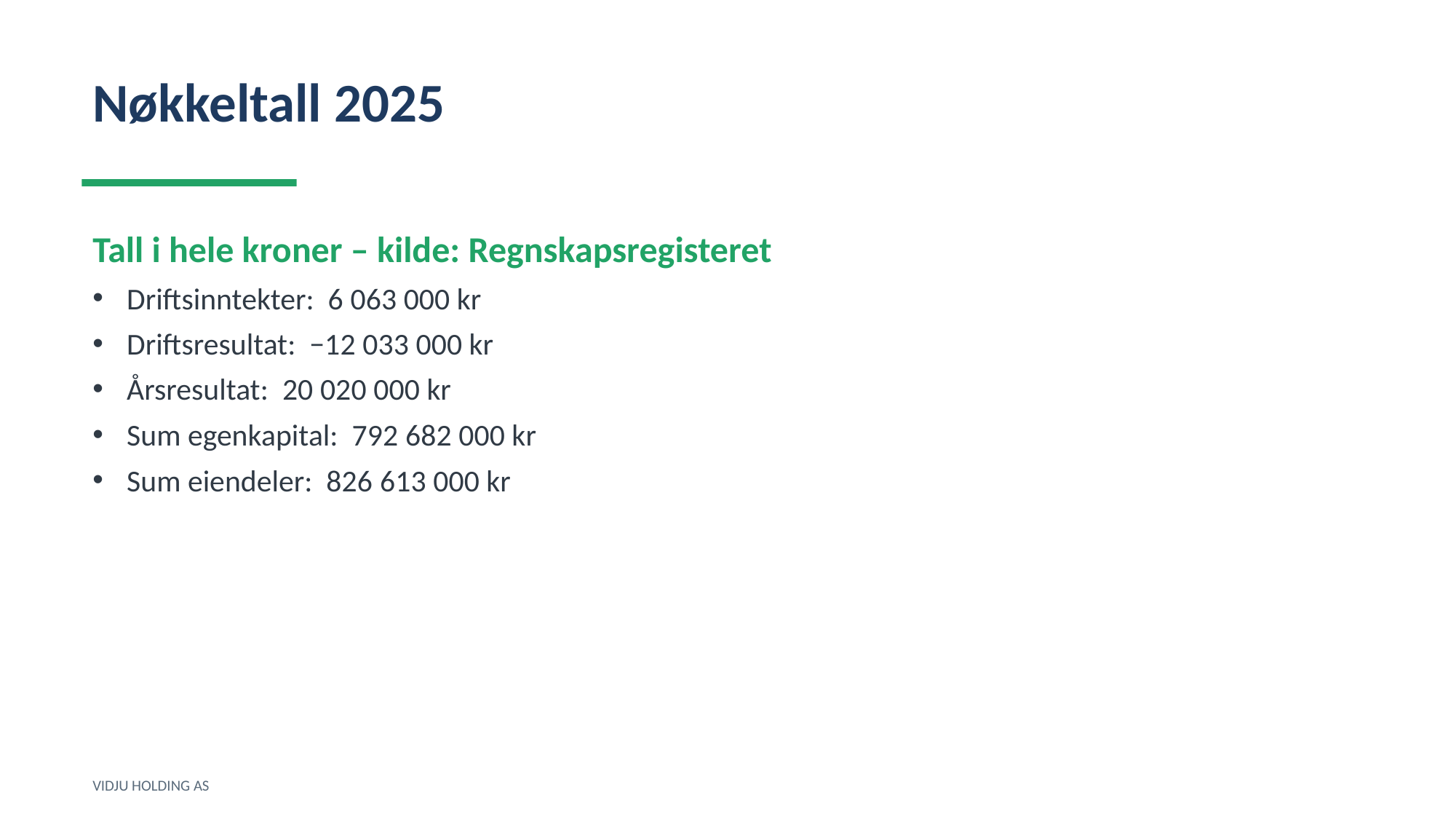

Nøkkeltall 2025

Tall i hele kroner – kilde: Regnskapsregisteret
Driftsinntekter:  6 063 000 kr
Driftsresultat:  −12 033 000 kr
Årsresultat:  20 020 000 kr
Sum egenkapital:  792 682 000 kr
Sum eiendeler:  826 613 000 kr
VIDJU HOLDING AS